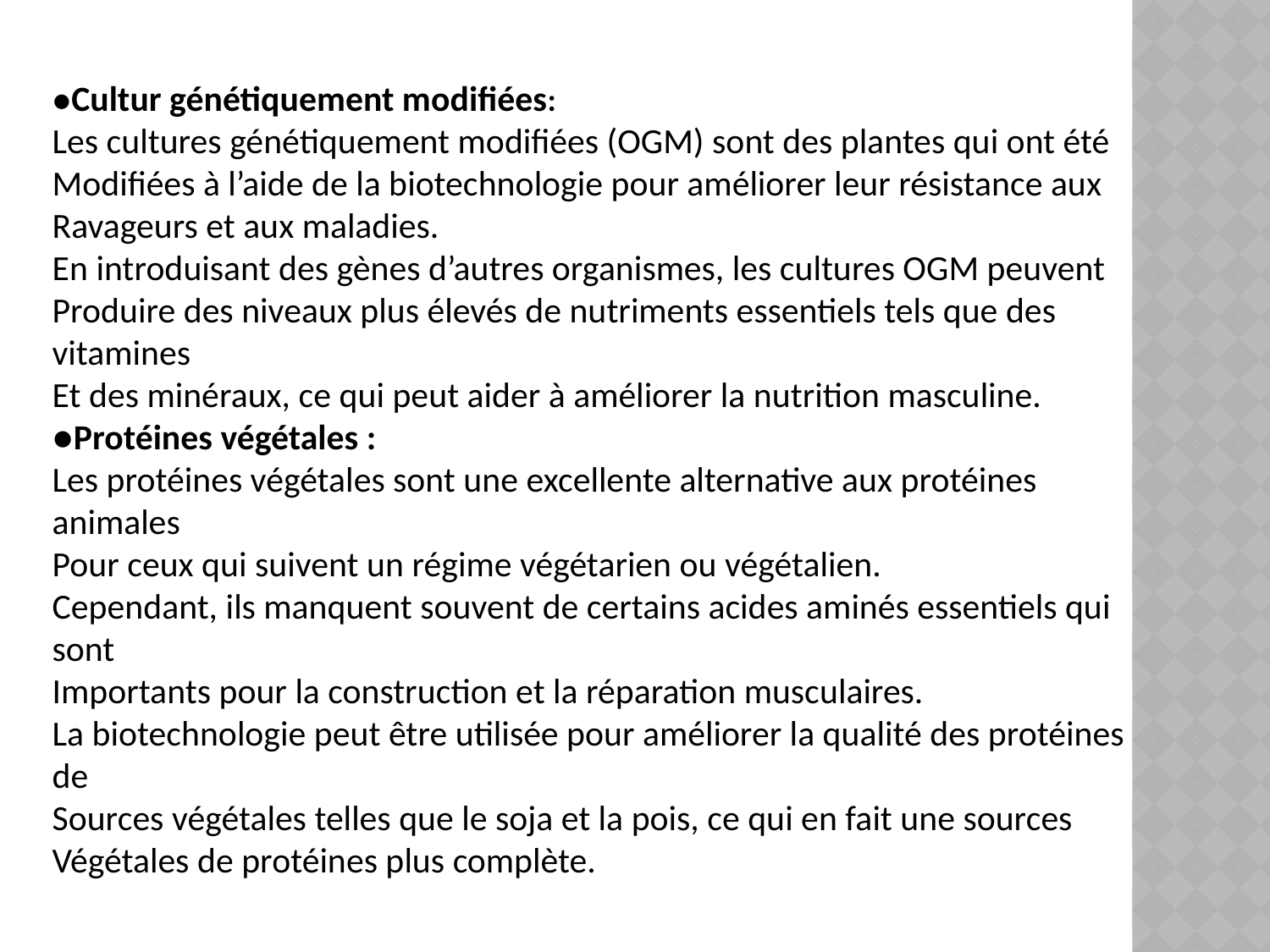

●Cultur génétiquement modifiées:
Les cultures génétiquement modifiées (OGM) sont des plantes qui ont été
Modifiées à l’aide de la biotechnologie pour améliorer leur résistance aux
Ravageurs et aux maladies.
En introduisant des gènes d’autres organismes, les cultures OGM peuvent
Produire des niveaux plus élevés de nutriments essentiels tels que des vitamines
Et des minéraux, ce qui peut aider à améliorer la nutrition masculine.
●Protéines végétales :
Les protéines végétales sont une excellente alternative aux protéines animales
Pour ceux qui suivent un régime végétarien ou végétalien.
Cependant, ils manquent souvent de certains acides aminés essentiels qui sont
Importants pour la construction et la réparation musculaires.
La biotechnologie peut être utilisée pour améliorer la qualité des protéines de
Sources végétales telles que le soja et la pois, ce qui en fait une sources
Végétales de protéines plus complète.